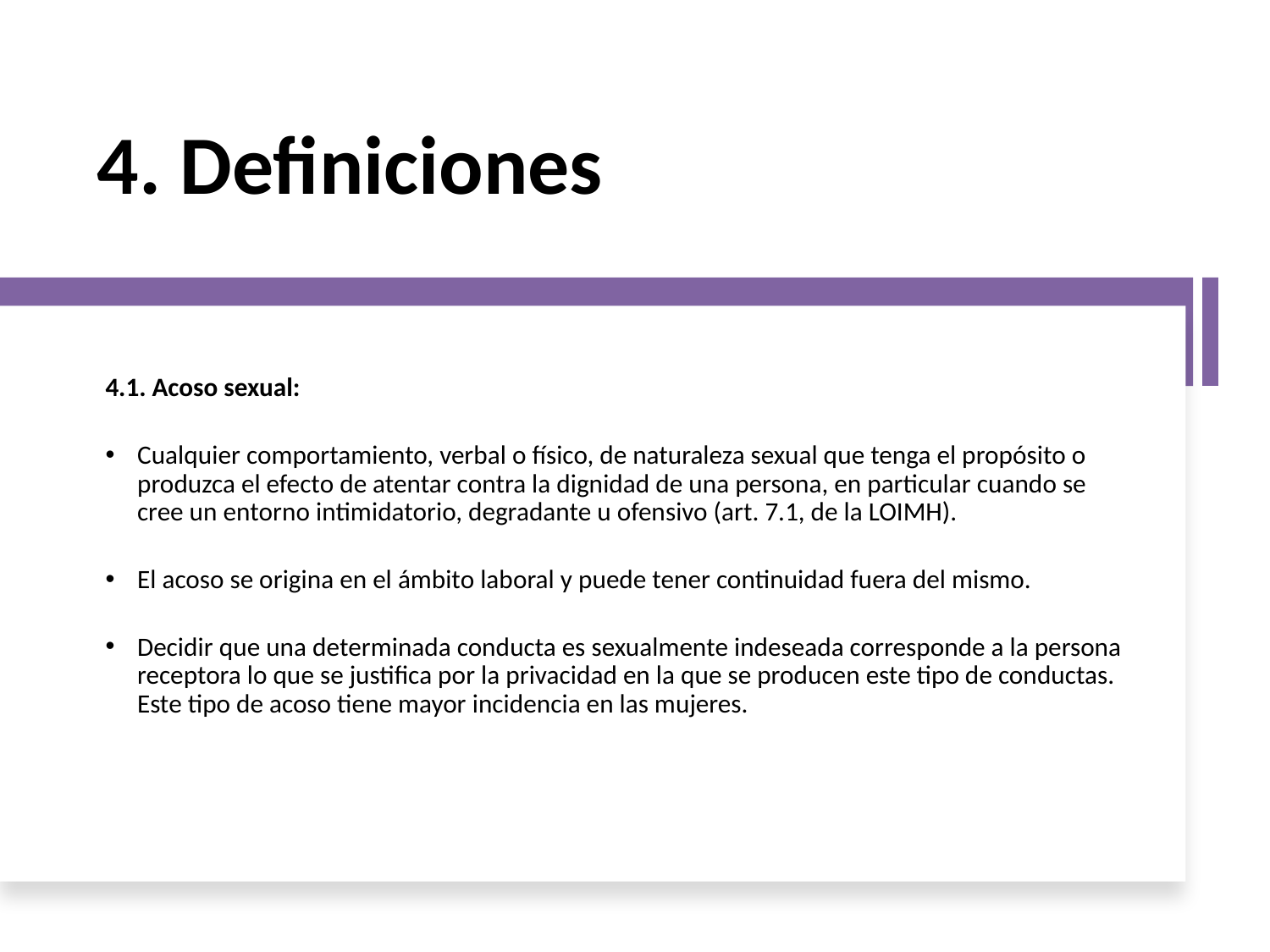

4. Definiciones

4.1. Acoso sexual:

Cualquier comportamiento, verbal o físico, de naturaleza sexual que tenga el propósito o produzca el efecto de atentar contra la dignidad de una persona, en particular cuando se cree un entorno intimidatorio, degradante u ofensivo (art. 7.1, de la LOIMH).

El acoso se origina en el ámbito laboral y puede tener continuidad fuera del mismo.

Decidir que una determinada conducta es sexualmente indeseada corresponde a la persona receptora lo que se justifica por la privacidad en la que se producen este tipo de conductas. Este tipo de acoso tiene mayor incidencia en las mujeres.